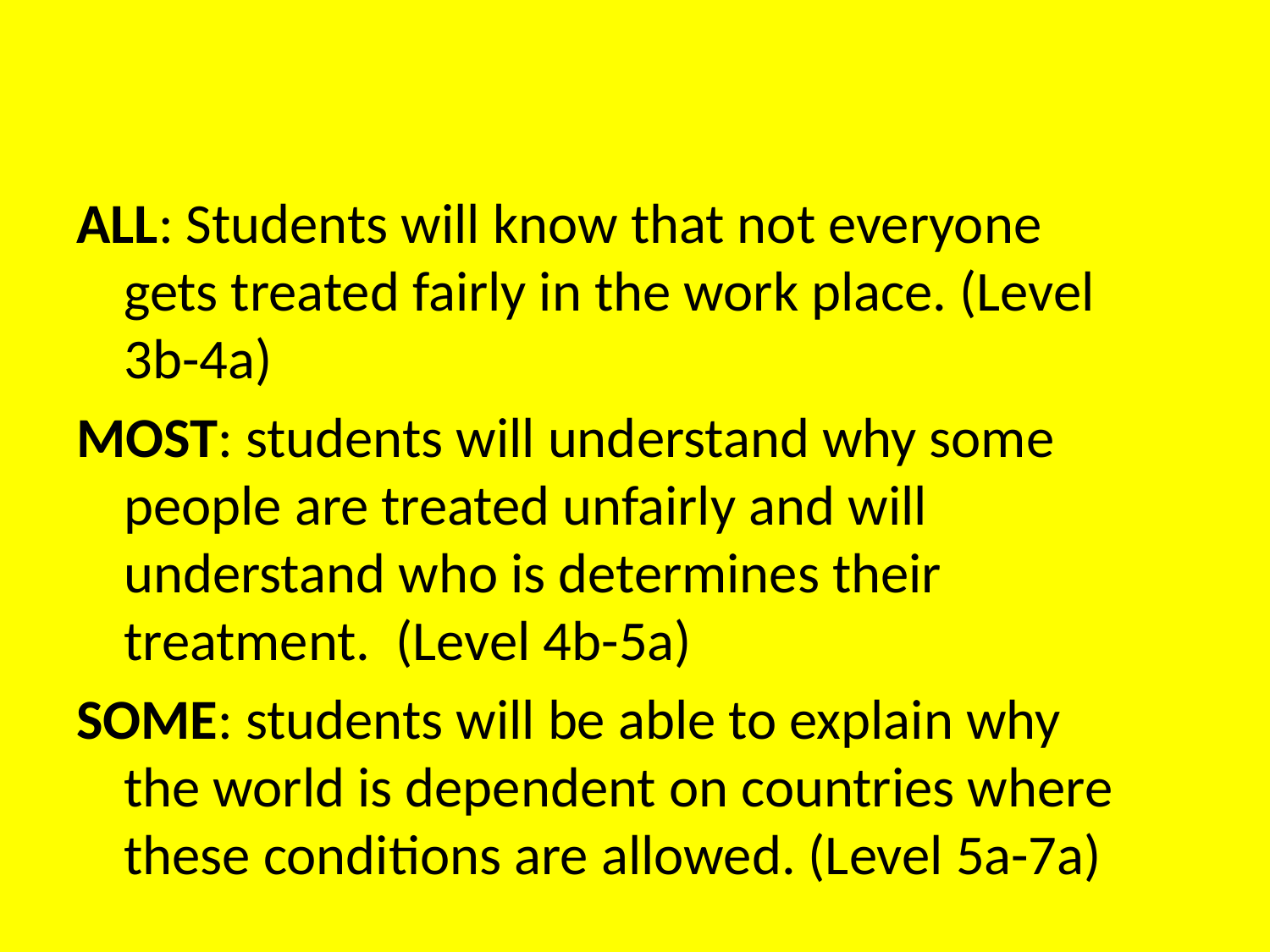

#
ALL: Students will know that not everyone gets treated fairly in the work place. (Level 3b-4a)
MOST: students will understand why some people are treated unfairly and will understand who is determines their treatment.  (Level 4b-5a)
SOME: students will be able to explain why the world is dependent on countries where these conditions are allowed. (Level 5a-7a)